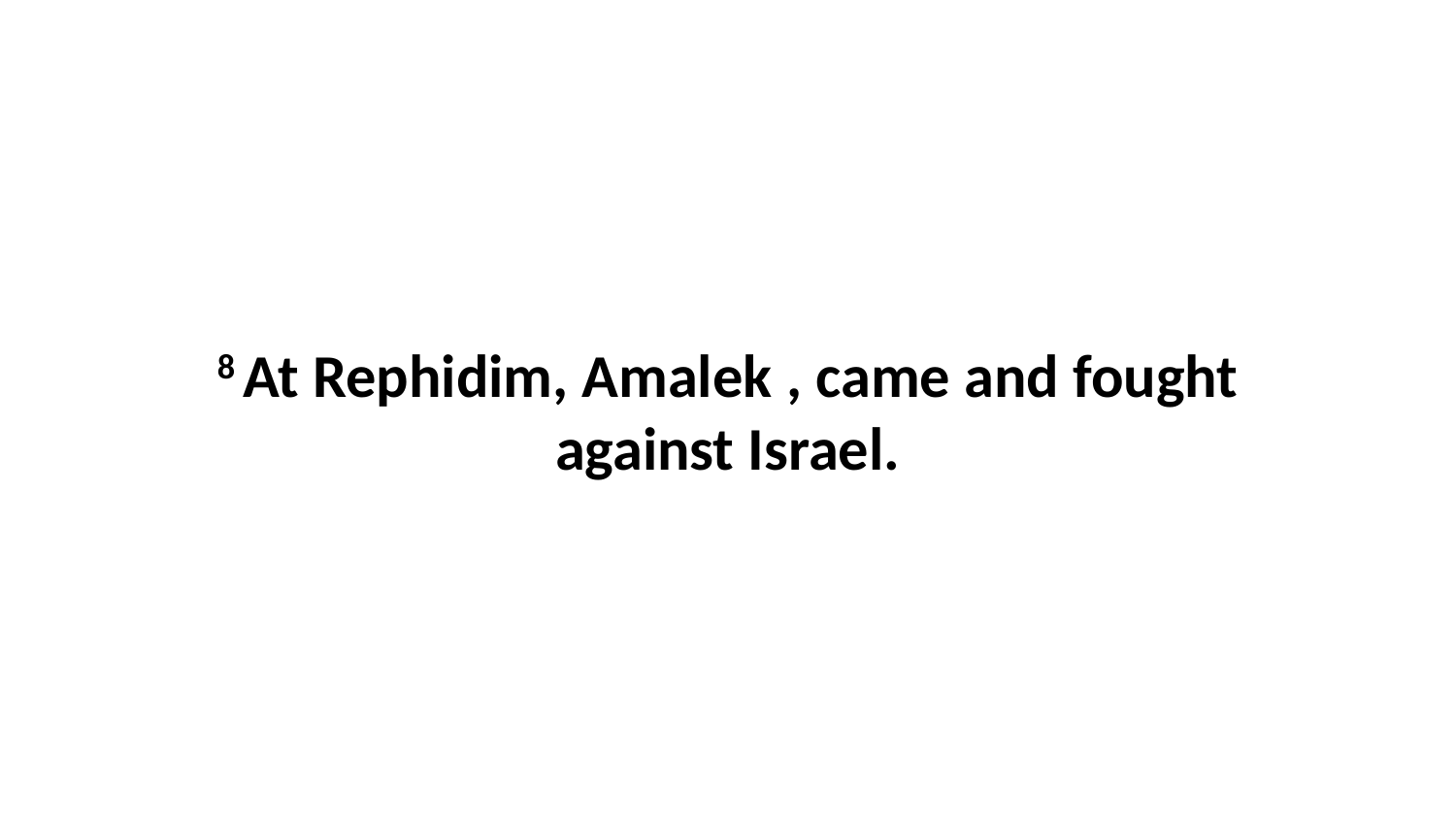

8 At Rephidim, Amalek , came and fought against Israel.